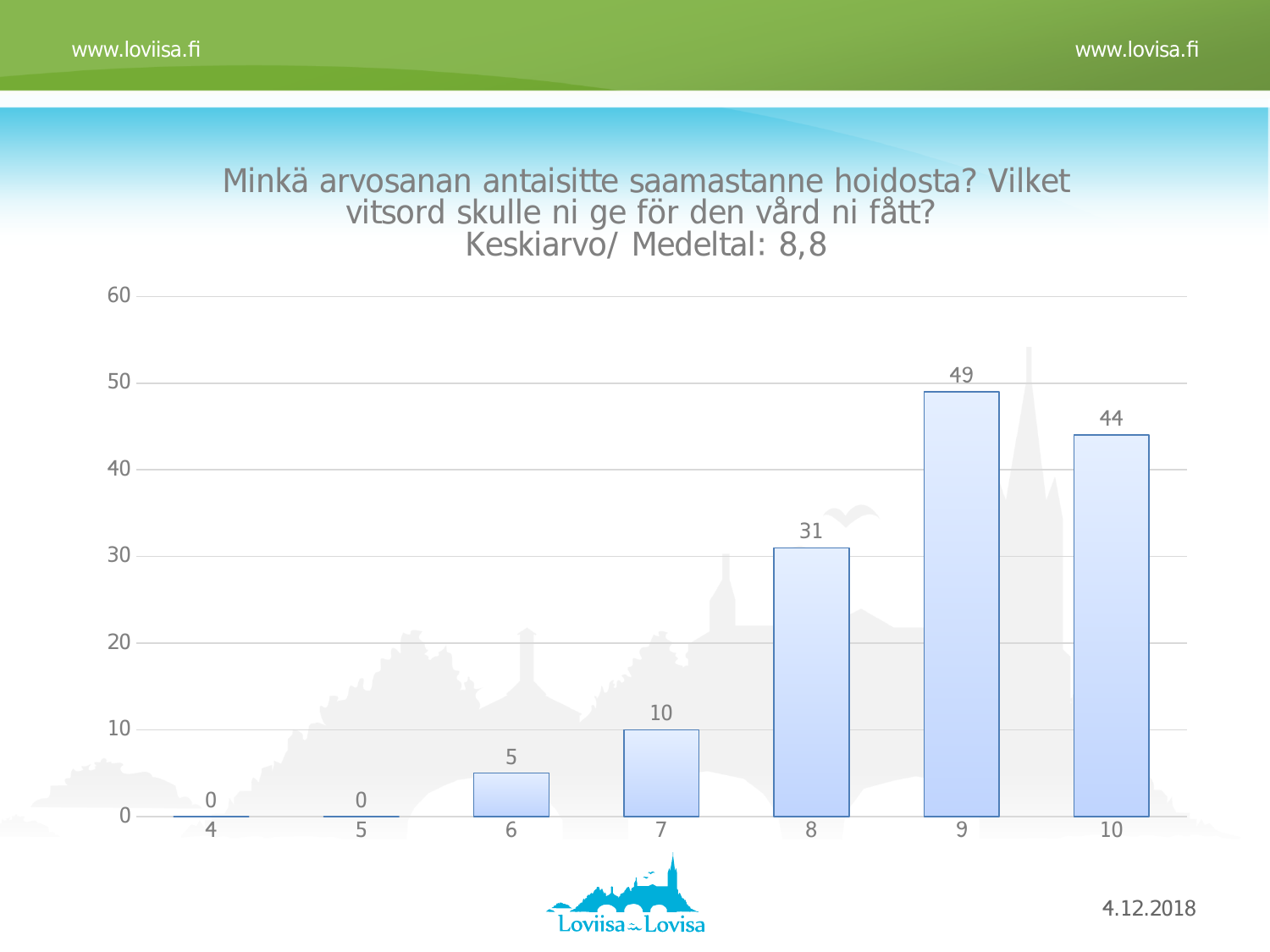

### Chart: Minkä arvosanan antaisitte saamastanne hoidosta? Vilket vitsord skulle ni ge för den vård ni fått?
Keskiarvo/ Medeltal: 8,8

| Category |  |
|---|---|
| 4 | 0.0 |
| 5 | 0.0 |
| 6 | 5.0 |
| 7 | 10.0 |
| 8 | 31.0 |
| 9 | 49.0 |
| 10 | 44.0 |
4.12.2018